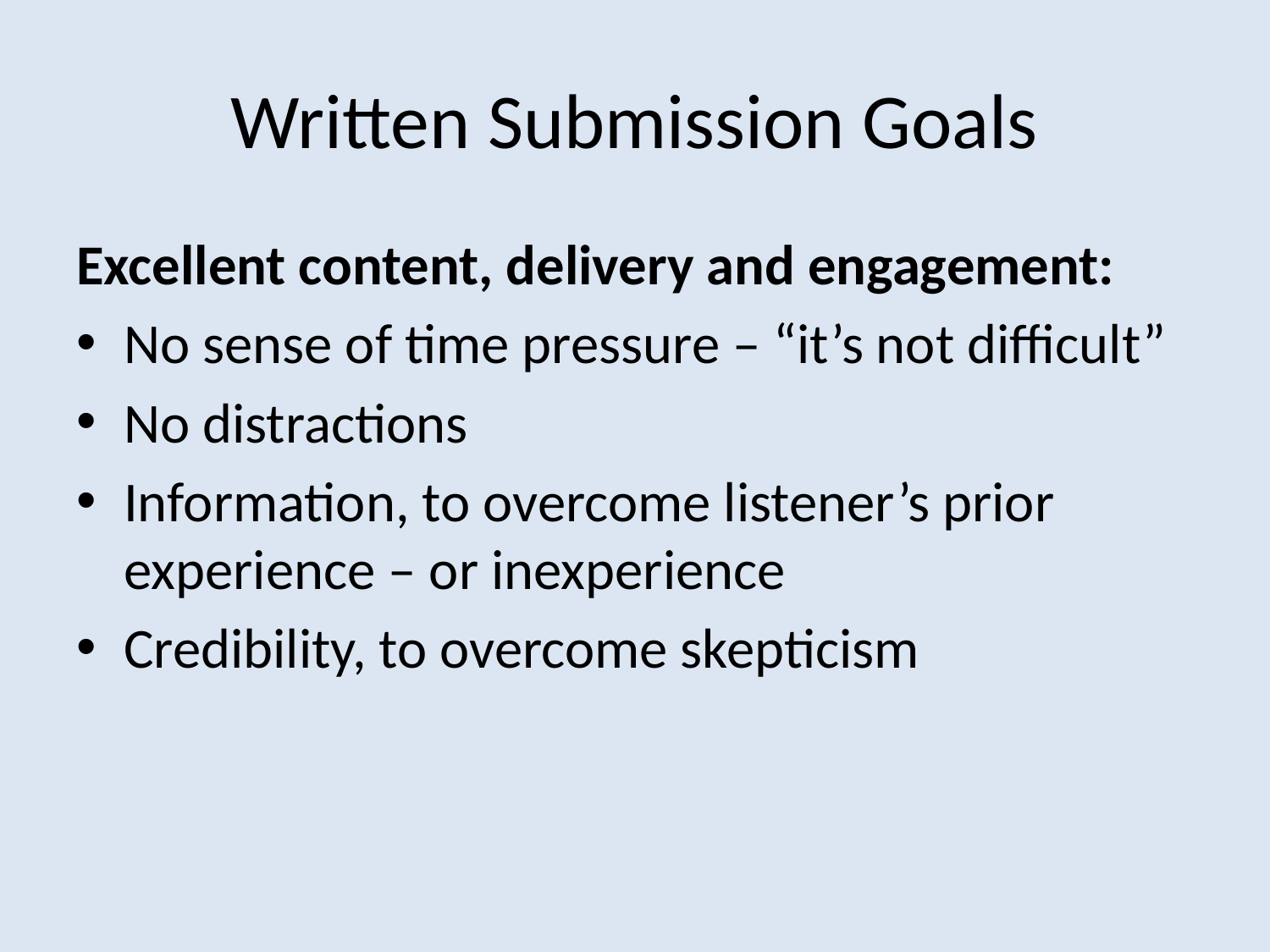

# Written Submission Goals
Excellent content, delivery and engagement:
No sense of time pressure – “it’s not difficult”
No distractions
Information, to overcome listener’s prior experience – or inexperience
Credibility, to overcome skepticism